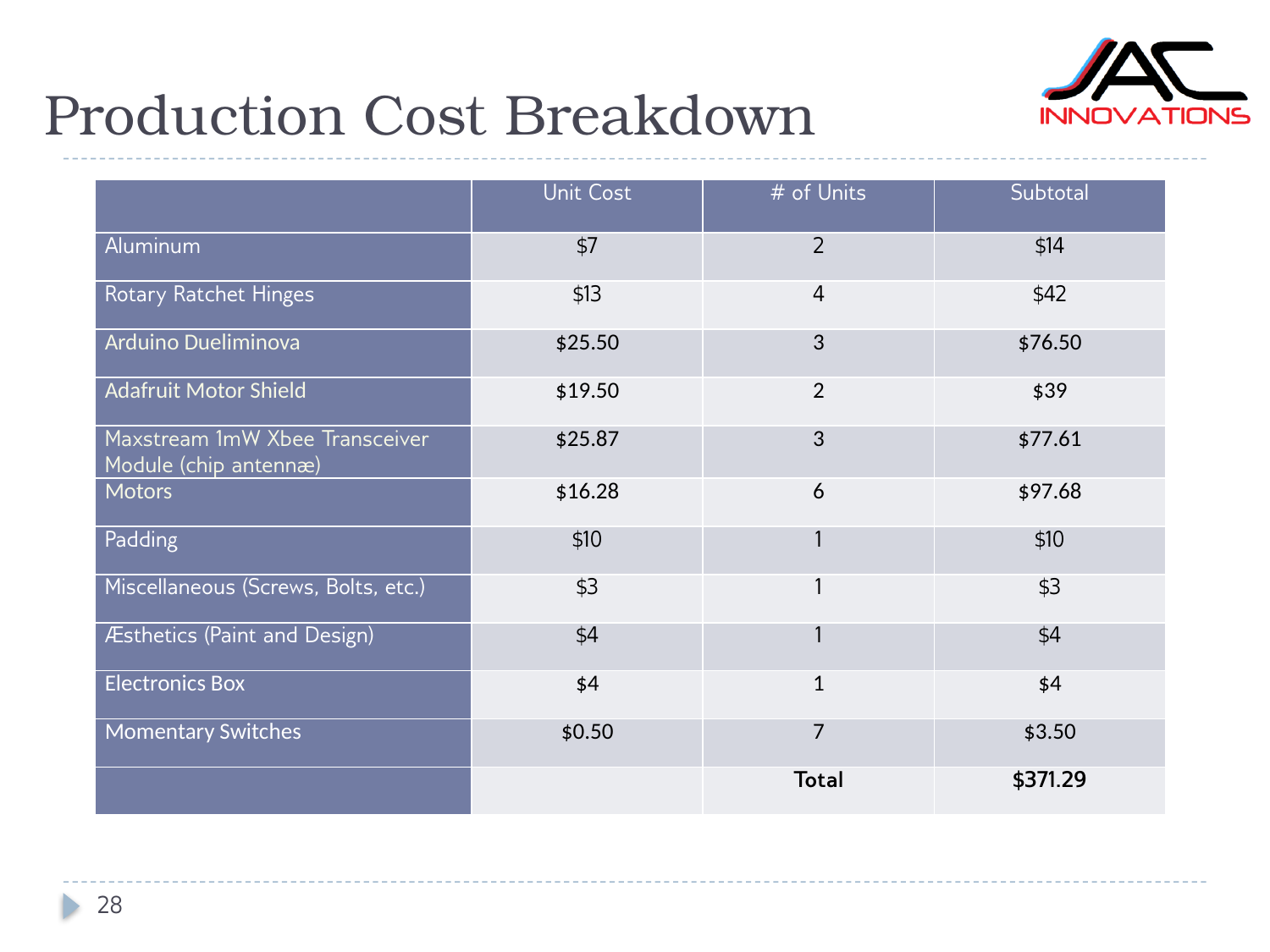

# Production Cost Breakdown
|  | Unit Cost | # of Units | Subtotal |
| --- | --- | --- | --- |
| Aluminum | $7 | 2 | $14 |
| Rotary Ratchet Hinges | $13 | 4 | $42 |
| Arduino Dueliminova | $25.50 | 3 | $76.50 |
| Adafruit Motor Shield | $19.50 | 2 | $39 |
| Maxstream 1mW Xbee Transceiver Module (chip antennae) | $25.87 | 3 | $77.61 |
| Motors | $16.28 | 6 | $97.68 |
| Padding | $10 | 1 | $10 |
| Miscellaneous (Screws, Bolts, etc.) | $3 | 1 | $3 |
| Aesthetics (Paint and Design) | $4 | 1 | $4 |
| Electronics Box | $4 | 1 | $4 |
| Momentary Switches | $0.50 | 7 | $3.50 |
|  |  | Total | $371.29 |
28